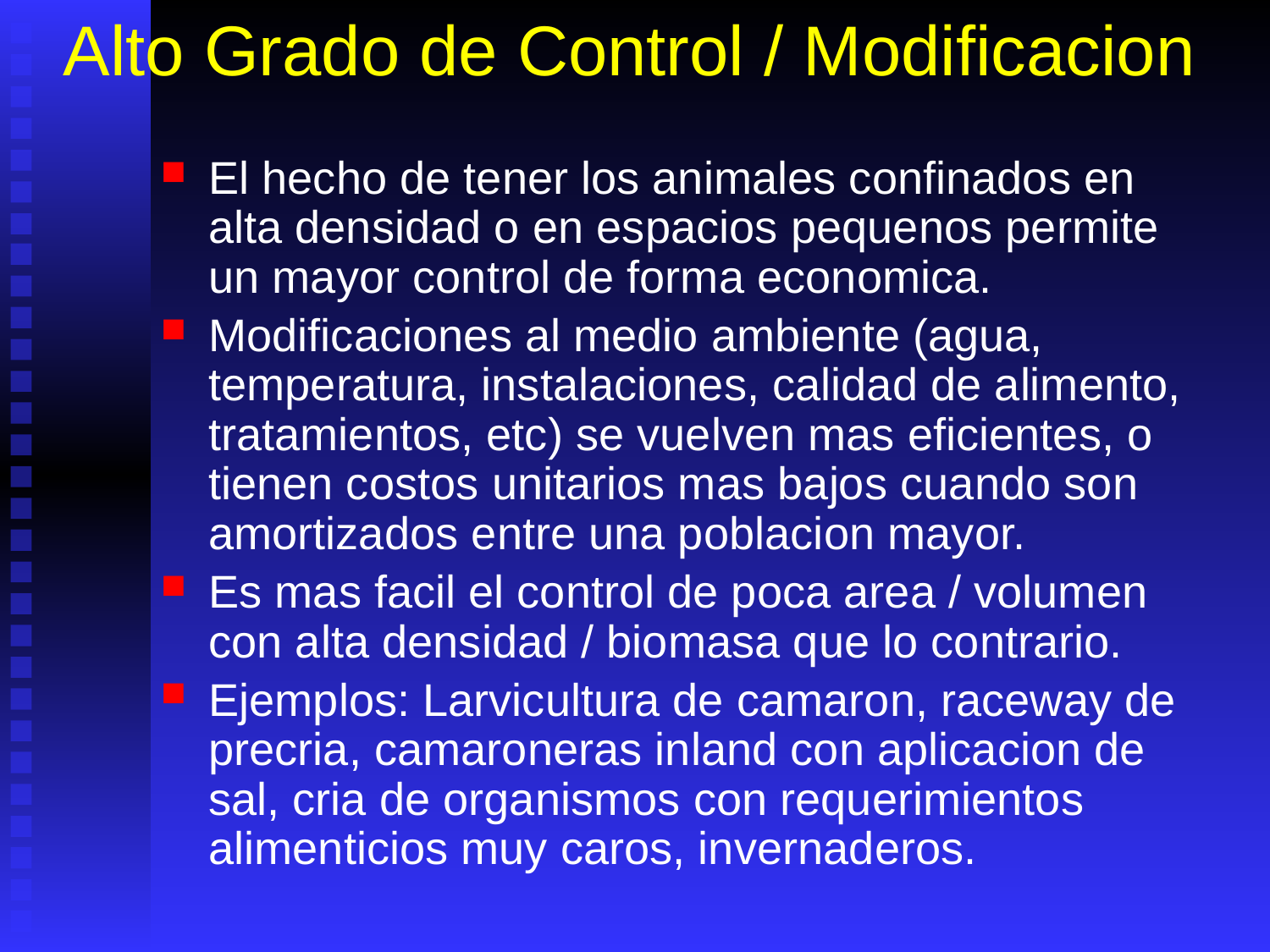

# Alto Grado de Control / Modificacion
El hecho de tener los animales confinados en alta densidad o en espacios pequenos permite un mayor control de forma economica.
Modificaciones al medio ambiente (agua, temperatura, instalaciones, calidad de alimento, tratamientos, etc) se vuelven mas eficientes, o tienen costos unitarios mas bajos cuando son amortizados entre una poblacion mayor.
Es mas facil el control de poca area / volumen con alta densidad / biomasa que lo contrario.
Ejemplos: Larvicultura de camaron, raceway de precria, camaroneras inland con aplicacion de sal, cria de organismos con requerimientos alimenticios muy caros, invernaderos.